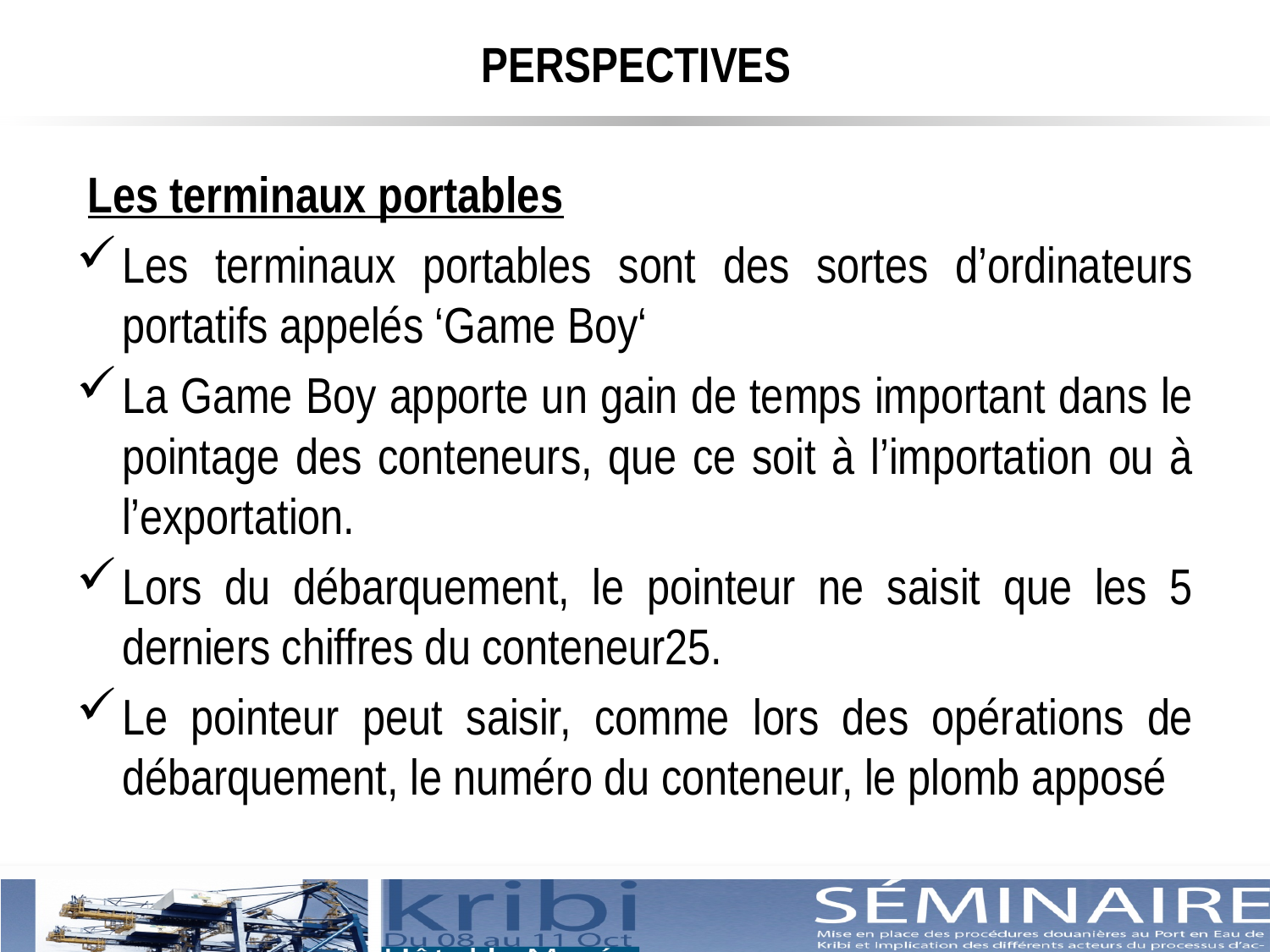

# PERSPECTIVES
 Les terminaux portables
Les terminaux portables sont des sortes d’ordinateurs portatifs appelés ‘Game Boy‘
La Game Boy apporte un gain de temps important dans le pointage des conteneurs, que ce soit à l’importation ou à l’exportation.
Lors du débarquement, le pointeur ne saisit que les 5 derniers chiffres du conteneur25.
Le pointeur peut saisir, comme lors des opérations de débarquement, le numéro du conteneur, le plomb apposé